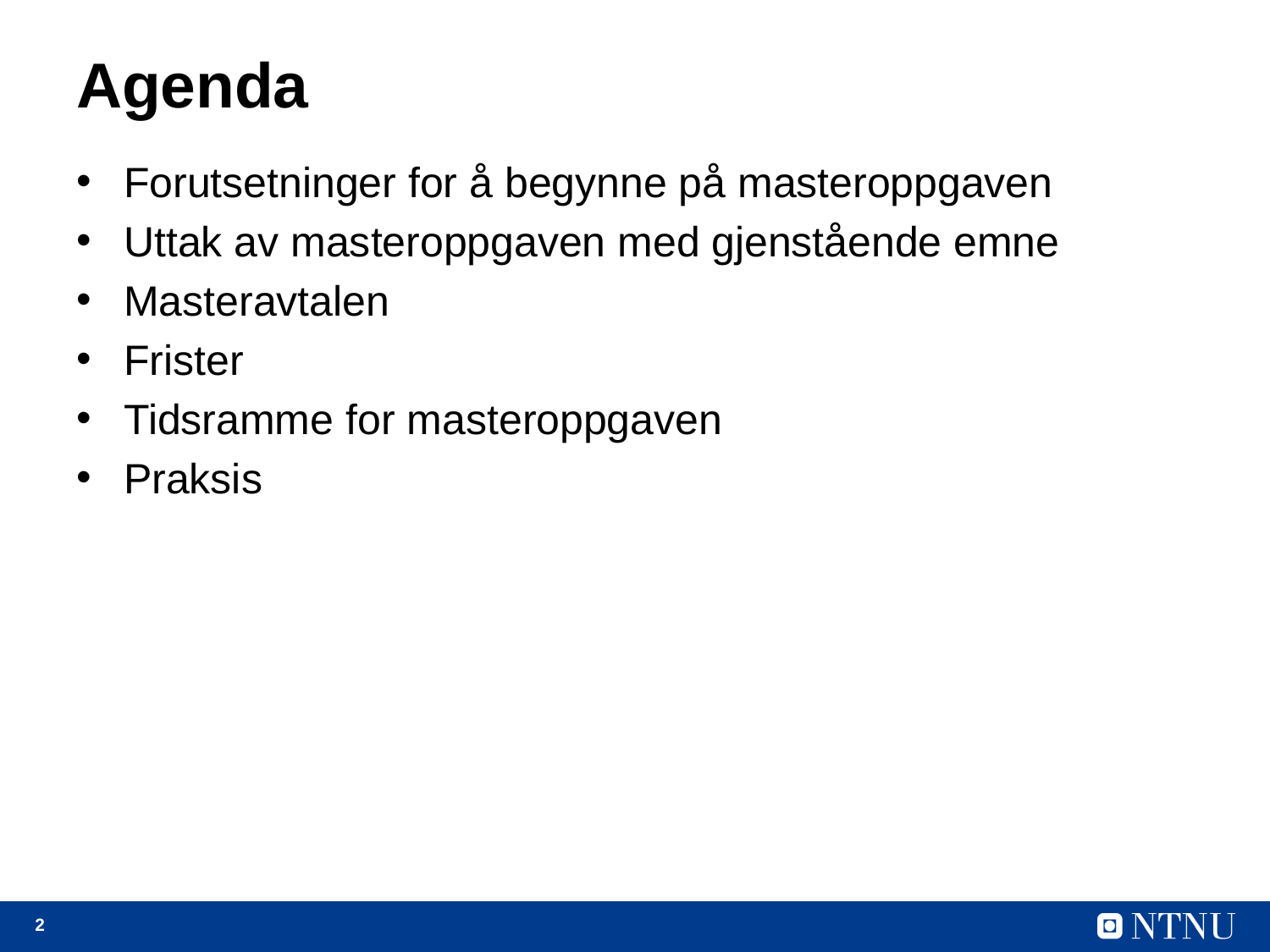

# Agenda
Forutsetninger for å begynne på masteroppgaven
Uttak av masteroppgaven med gjenstående emne
Masteravtalen
Frister
Tidsramme for masteroppgaven
Praksis